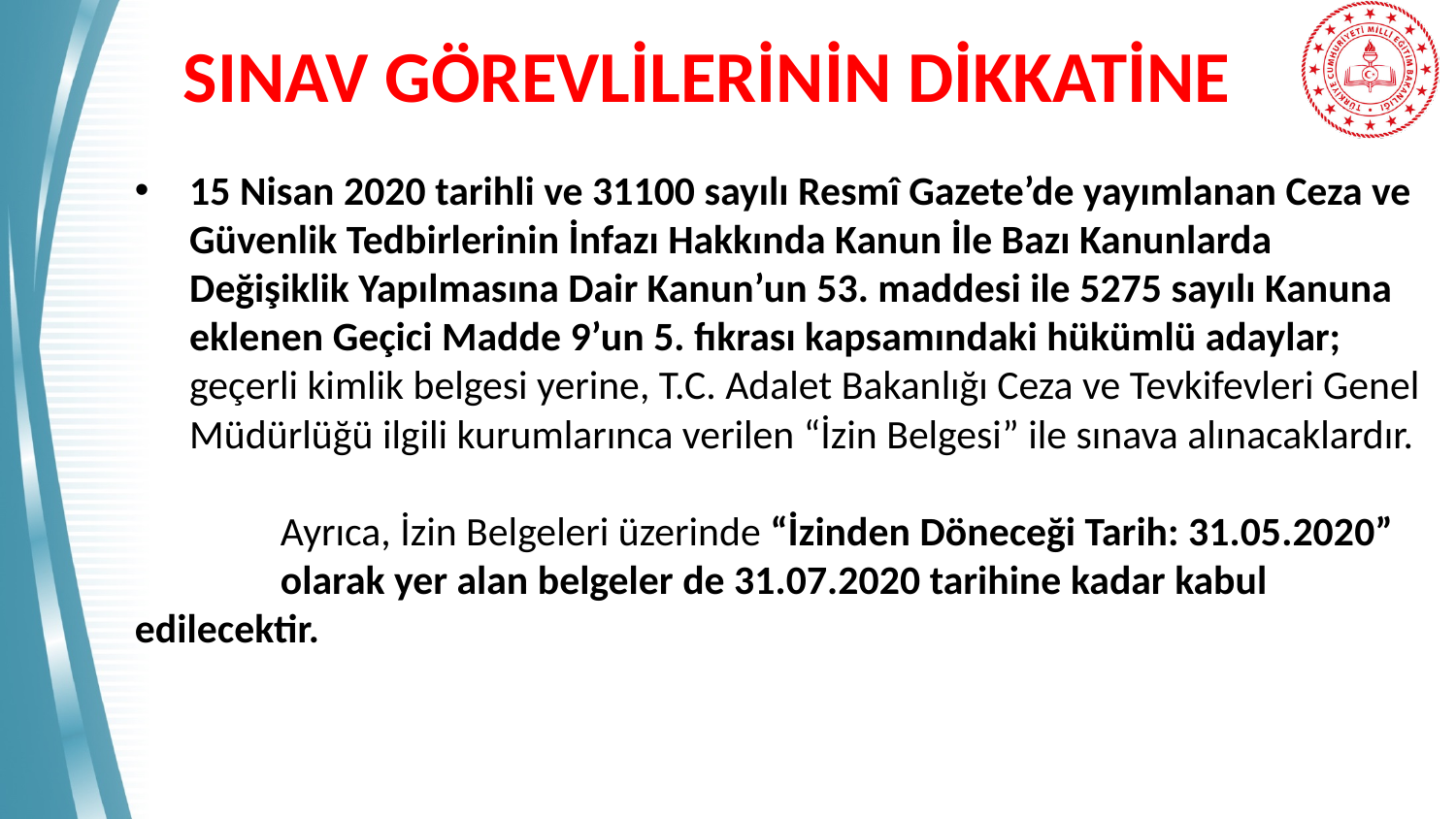

# SINAV GÖREVLİLERİNİN DİKKATİNE

15 Nisan 2020 tarihli ve 31100 sayılı Resmî Gazete’de yayımlanan Ceza ve Güvenlik Tedbirlerinin İnfazı Hakkında Kanun İle Bazı Kanunlarda Değişiklik Yapılmasına Dair Kanun’un 53. maddesi ile 5275 sayılı Kanuna eklenen Geçici Madde 9’un 5. fıkrası kapsamındaki hükümlü adaylar; geçerli kimlik belgesi yerine, T.C. Adalet Bakanlığı Ceza ve Tevkifevleri Genel Müdürlüğü ilgili kurumlarınca verilen “İzin Belgesi” ile sınava alınacaklardır.

	Ayrıca, İzin Belgeleri üzerinde “İzinden Döneceği Tarih: 31.05.2020” 	olarak yer alan belgeler de 31.07.2020 tarihine kadar kabul 	edilecektir.